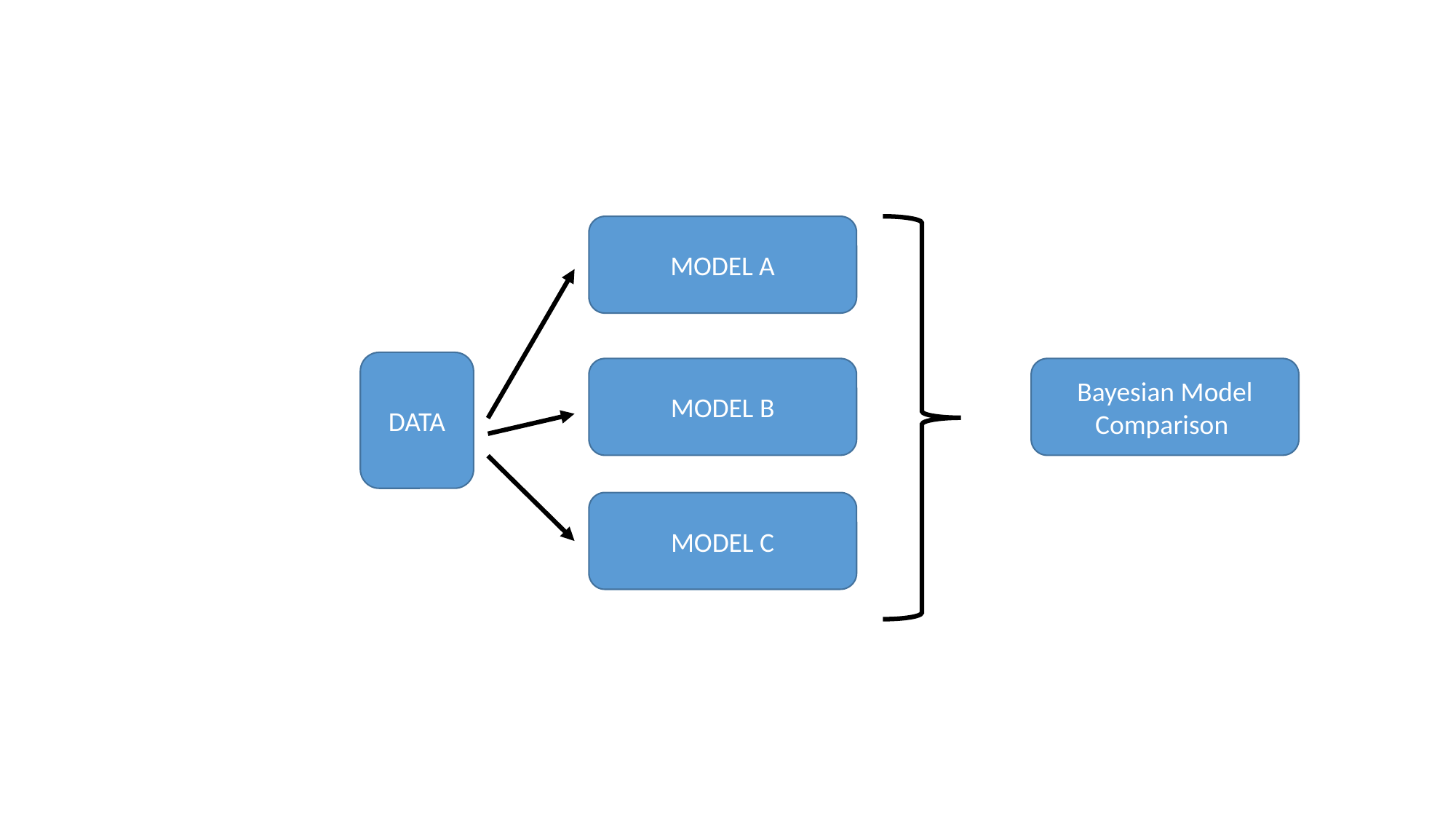

MODEL A

DATA
MODEL B
Bayesian Model Comparison
MODEL C